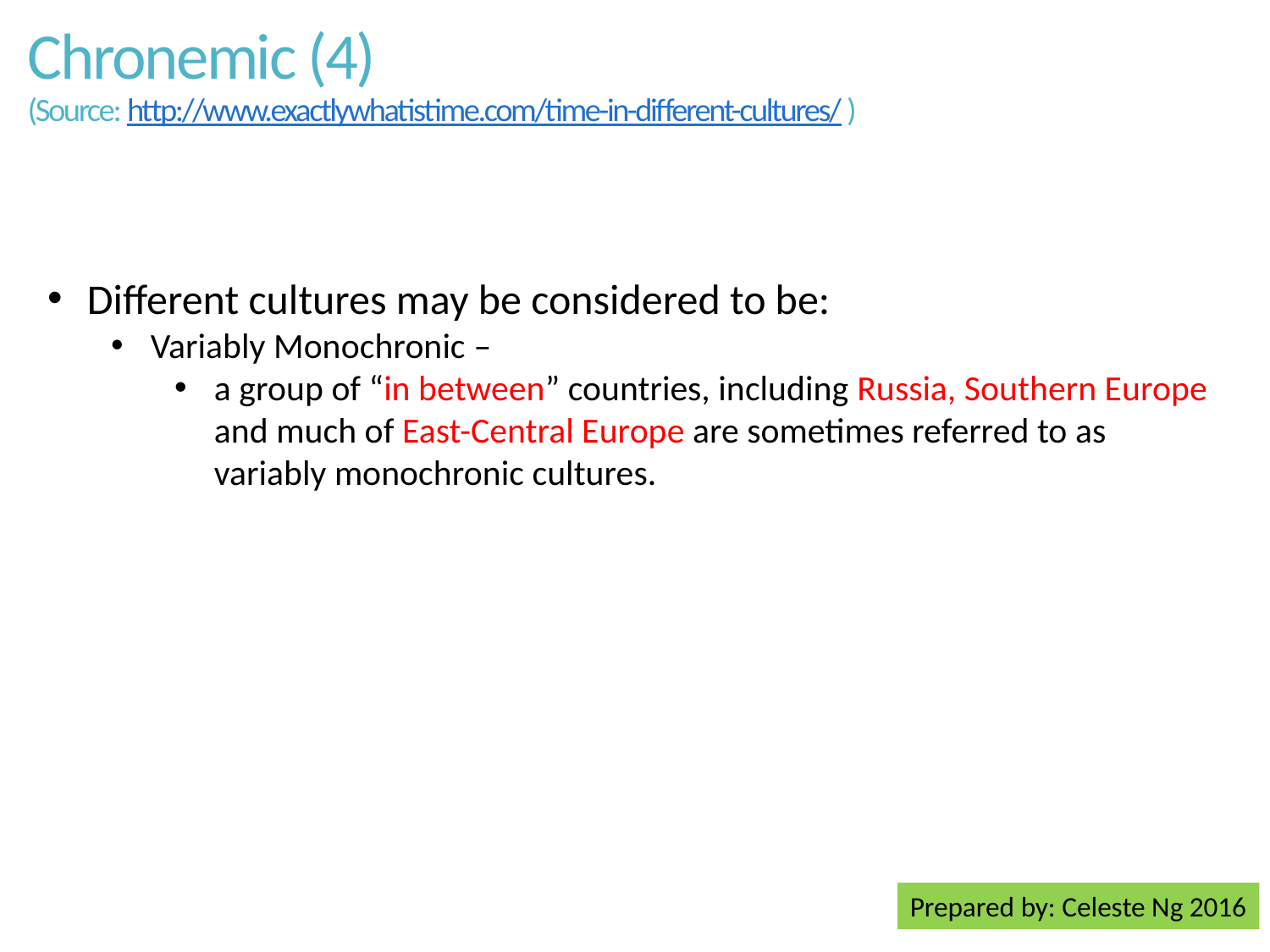

# Chronemic (4) (Source: http://www.exactlywhatistime.com/time-in-different-cultures/ )
Different cultures may be considered to be:
Variably Monochronic –
a group of “in between” countries, including Russia, Southern Europe and much of East-Central Europe are sometimes referred to as variably monochronic cultures.
Prepared by: Celeste Ng 2016